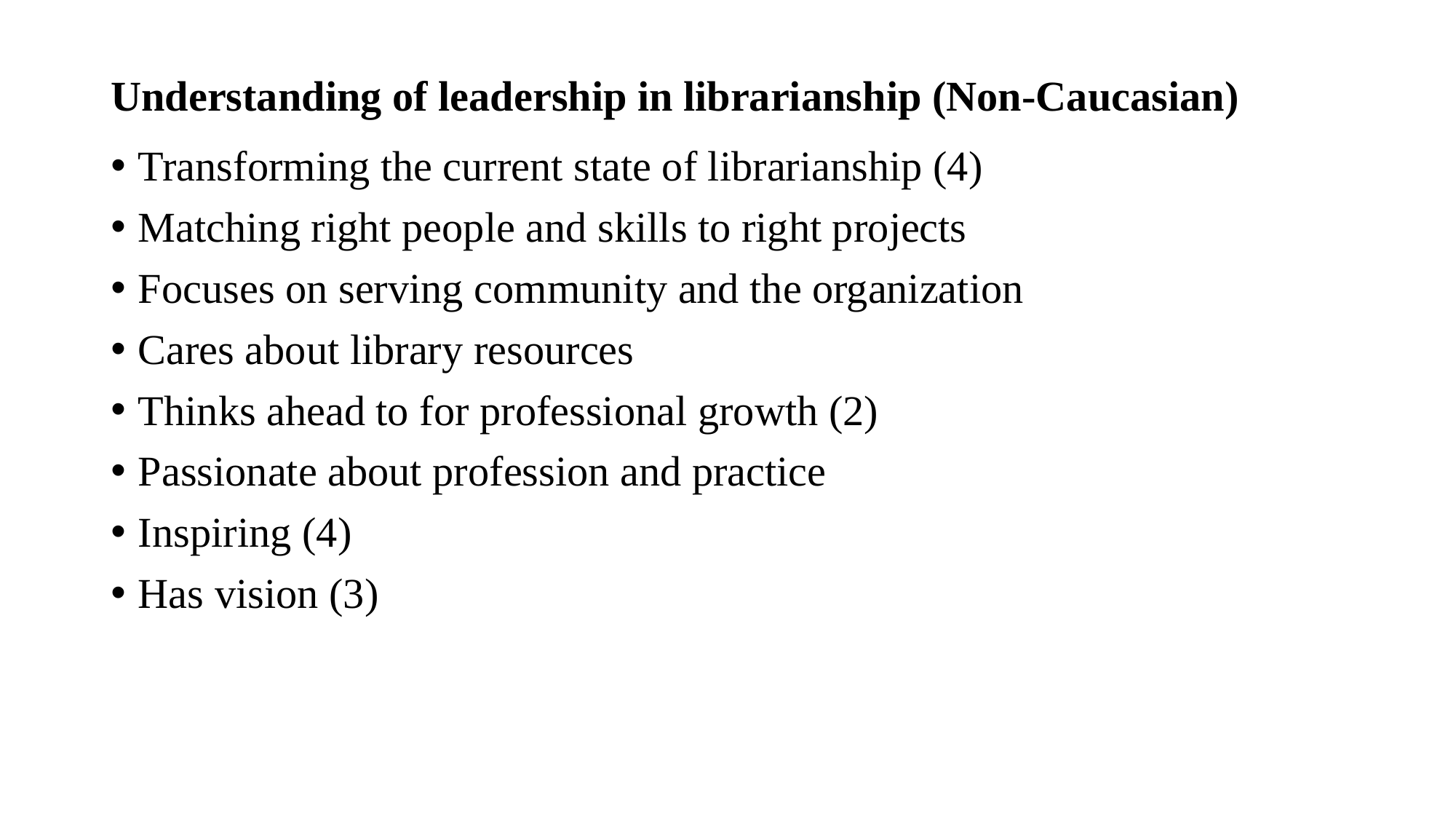

# Understanding of leadership in librarianship (Non-Caucasian)
Transforming the current state of librarianship (4)
Matching right people and skills to right projects
Focuses on serving community and the organization
Cares about library resources
Thinks ahead to for professional growth (2)
Passionate about profession and practice
Inspiring (4)
Has vision (3)